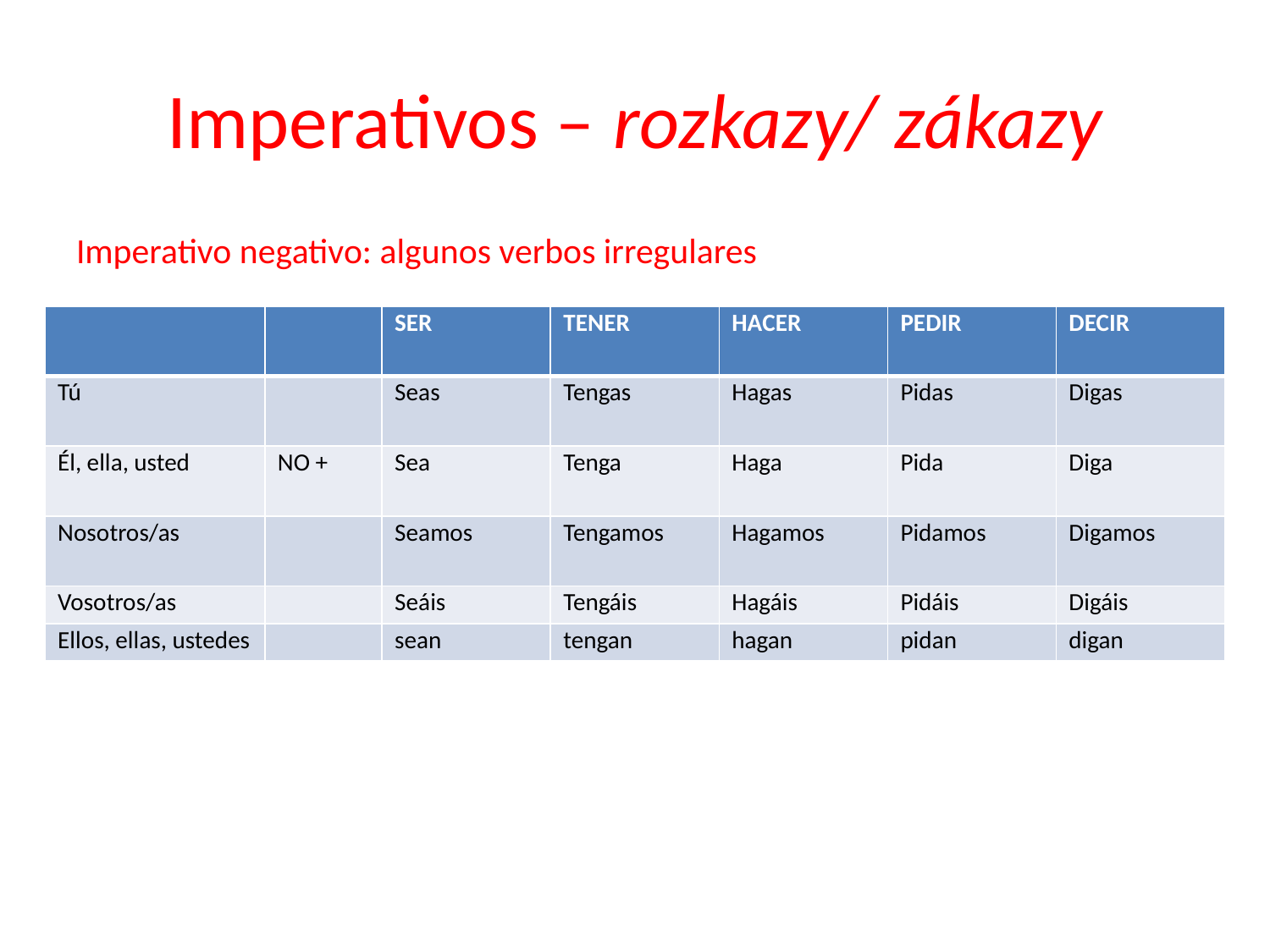

# Imperativos – rozkazy/ zákazy
Imperativo negativo: algunos verbos irregulares

|  |  | SER | TENER | HACER | PEDIR | DECIR |
| --- | --- | --- | --- | --- | --- | --- |
| Tú |  | Seas | Tengas | Hagas | Pidas | Digas |
| Él, ella, usted | NO + | Sea | Tenga | Haga | Pida | Diga |
| Nosotros/as |  | Seamos | Tengamos | Hagamos | Pidamos | Digamos |
| Vosotros/as |  | Seáis | Tengáis | Hagáis | Pidáis | Digáis |
| Ellos, ellas, ustedes |  | sean | tengan | hagan | pidan | digan |